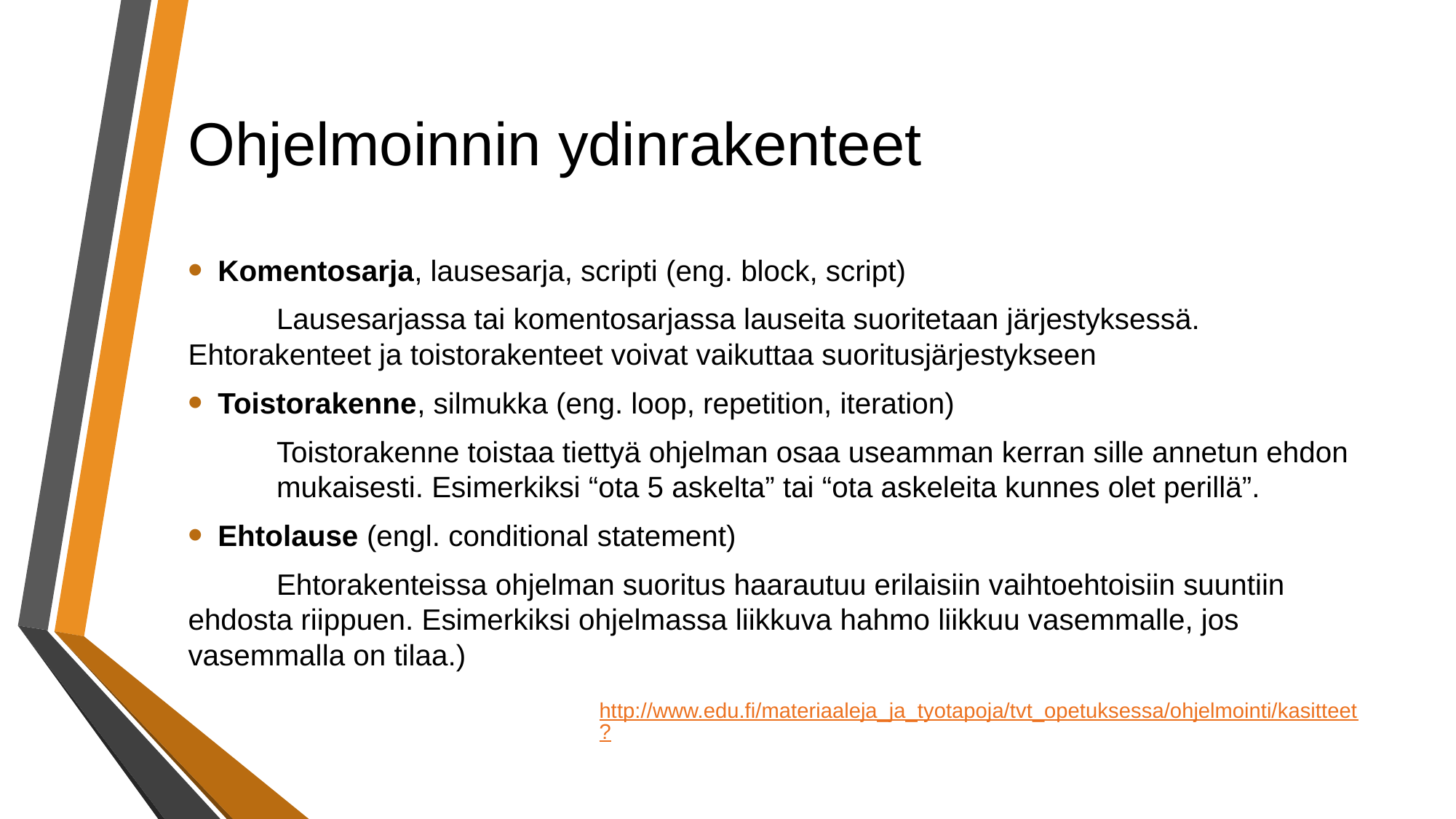

# Ohjelmoinnin ydinrakenteet
Komentosarja, lausesarja, scripti (eng. block, script)
	Lausesarjassa tai komentosarjassa lauseita suoritetaan järjestyksessä. 	Ehtorakenteet ja toistorakenteet voivat vaikuttaa suoritusjärjestykseen
Toistorakenne, silmukka (eng. loop, repetition, iteration)
	Toistorakenne toistaa tiettyä ohjelman osaa useamman kerran sille annetun ehdon 	mukaisesti. Esimerkiksi “ota 5 askelta” tai “ota askeleita kunnes olet perillä”.
Ehtolause (engl. conditional statement)
	Ehtorakenteissa ohjelman suoritus haarautuu erilaisiin vaihtoehtoisiin suuntiin 	ehdosta riippuen. Esimerkiksi ohjelmassa liikkuva hahmo liikkuu vasemmalle, jos 	vasemmalla on tilaa.)

http://www.edu.fi/materiaaleja_ja_tyotapoja/tvt_opetuksessa/ohjelmointi/kasitteet?